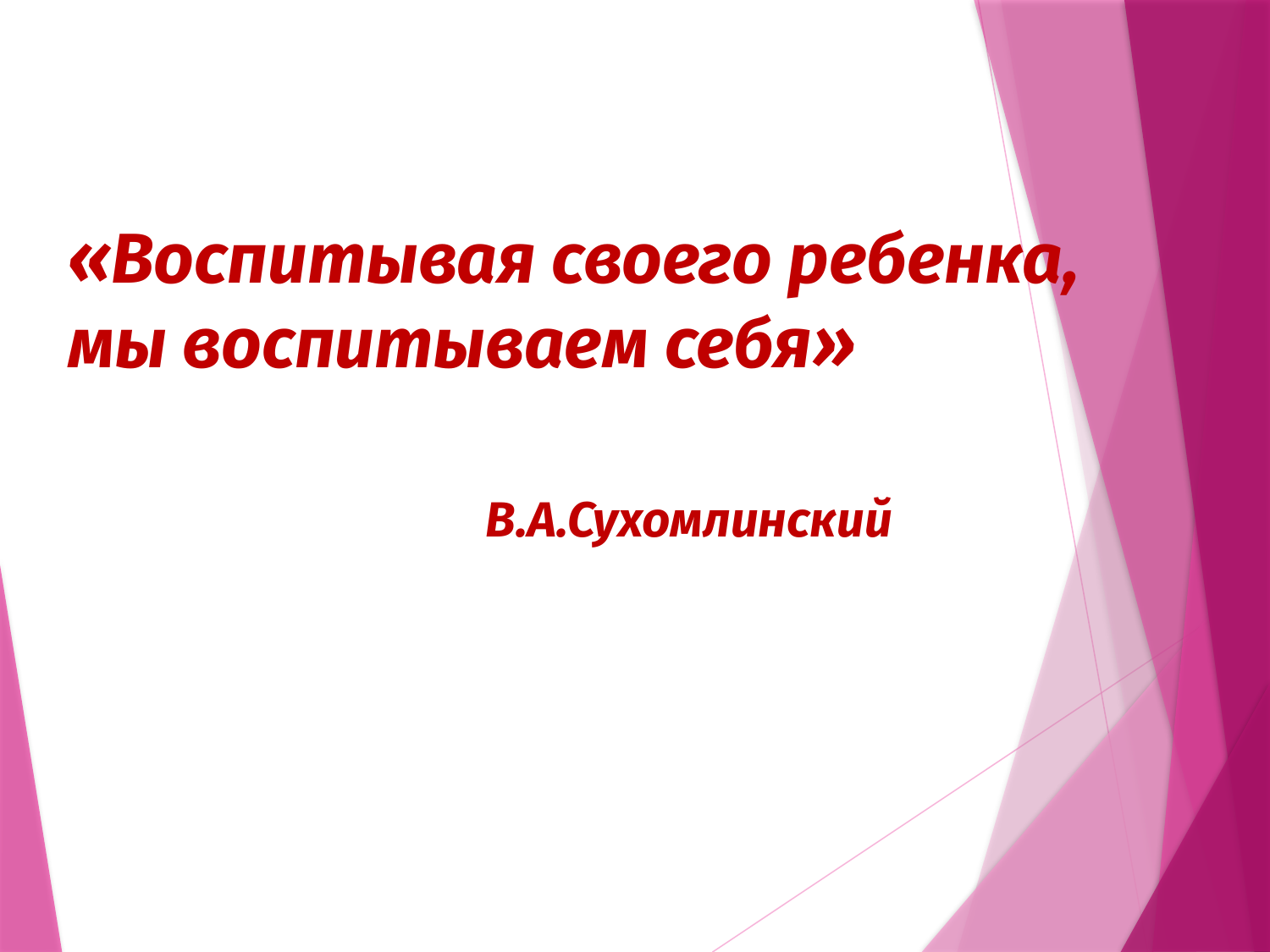

# «Воспитывая своего ребенка, мы воспитываем себя» В.А.Сухомлинский